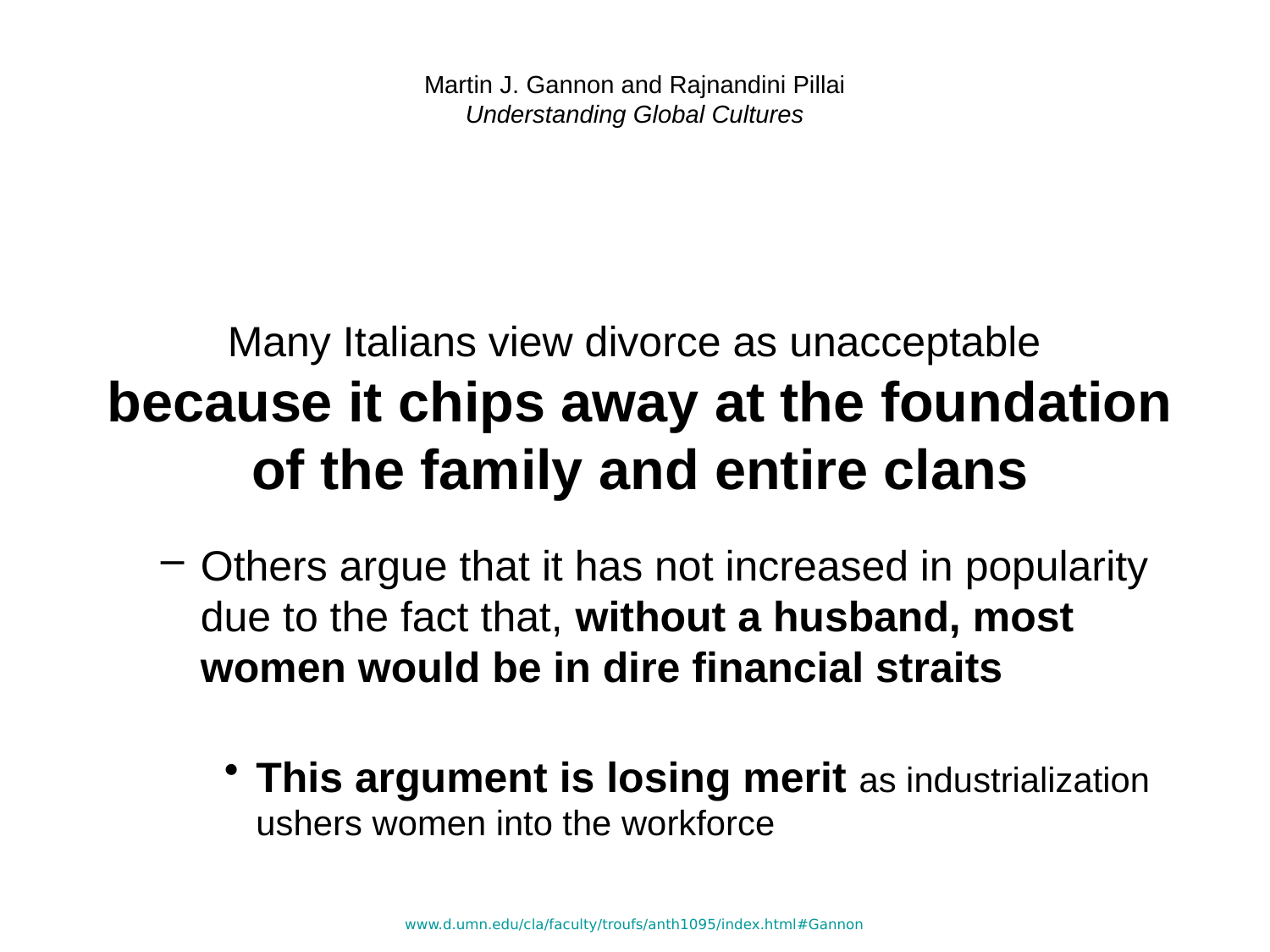

# Martin J. Gannon and Rajnandini Pillai Understanding Global Cultures
Many Italians view divorce as unacceptable
because it chips away at the foundation of the family and entire clans

Others argue that it has not increased in popularity due to the fact that, without a husband, most women would be in dire financial straits

This argument is losing merit as industrialization ushers women into the workforce
www.d.umn.edu/cla/faculty/troufs/anth1095/index.html#Gannon